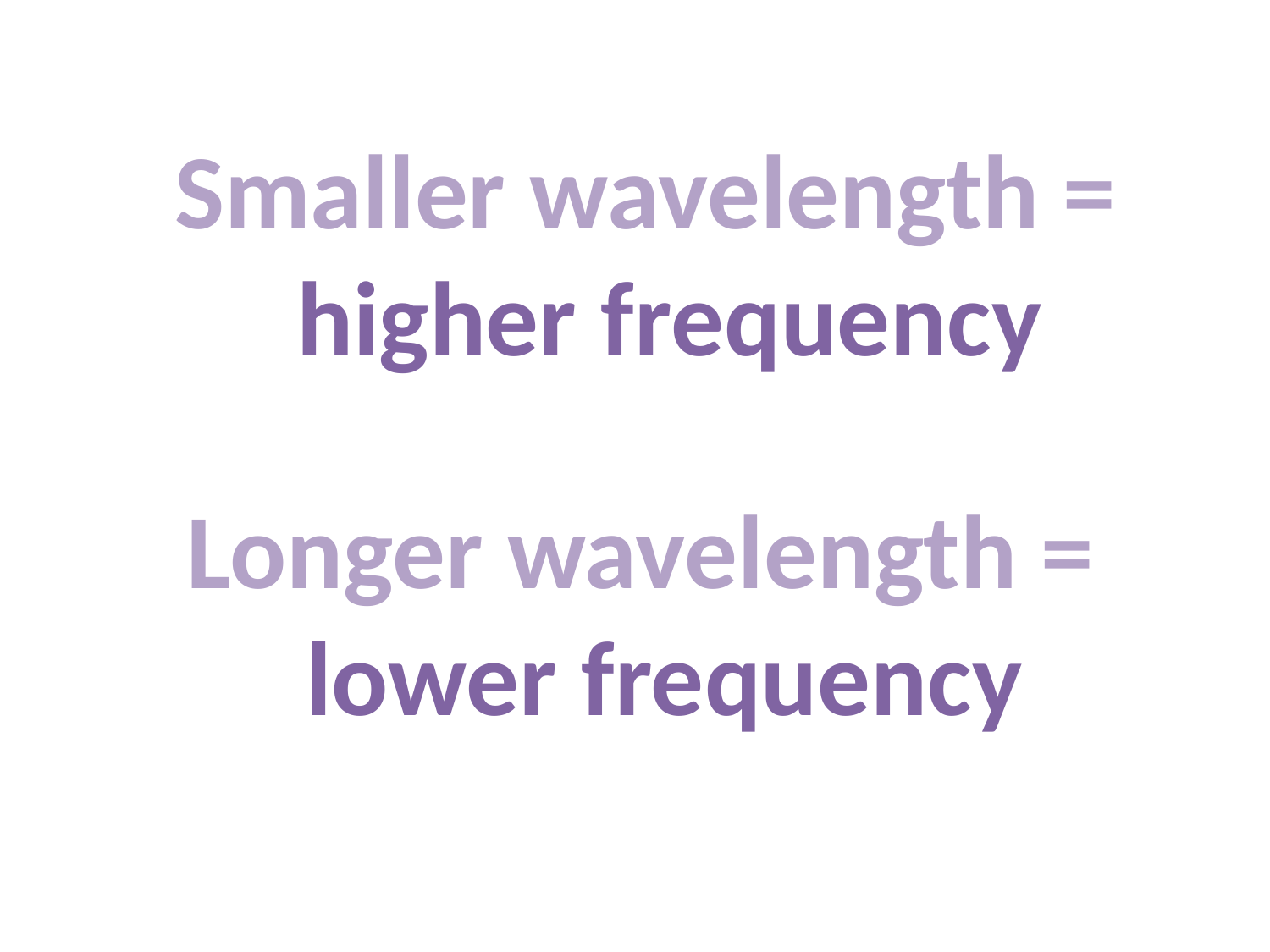

Smaller wavelength = higher frequency

Longer wavelength = lower frequency